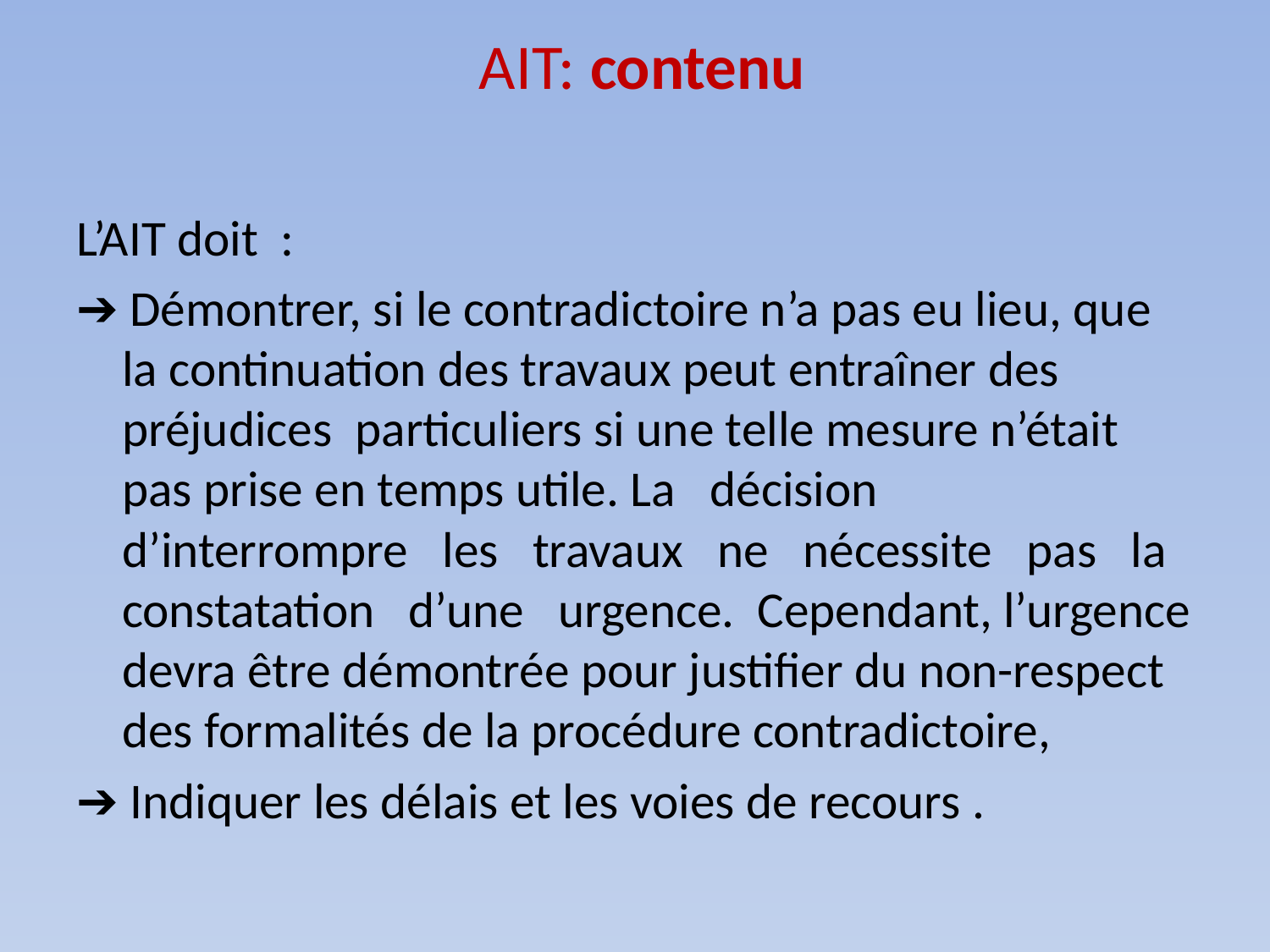

# AIT: contenu

L’AIT doit  :
➔ Démontrer, si le contradictoire n’a pas eu lieu, que la continuation des travaux peut entraîner des préjudices  particuliers si une telle mesure n’était pas prise en temps utile. La   décision   d’interrompre   les   travaux   ne   nécessite   pas   la   constatation   d’une   urgence.  Cependant, l’urgence devra être démontrée pour justifier du non-respect des formalités de la procédure contradictoire,
➔ Indiquer les délais et les voies de recours .